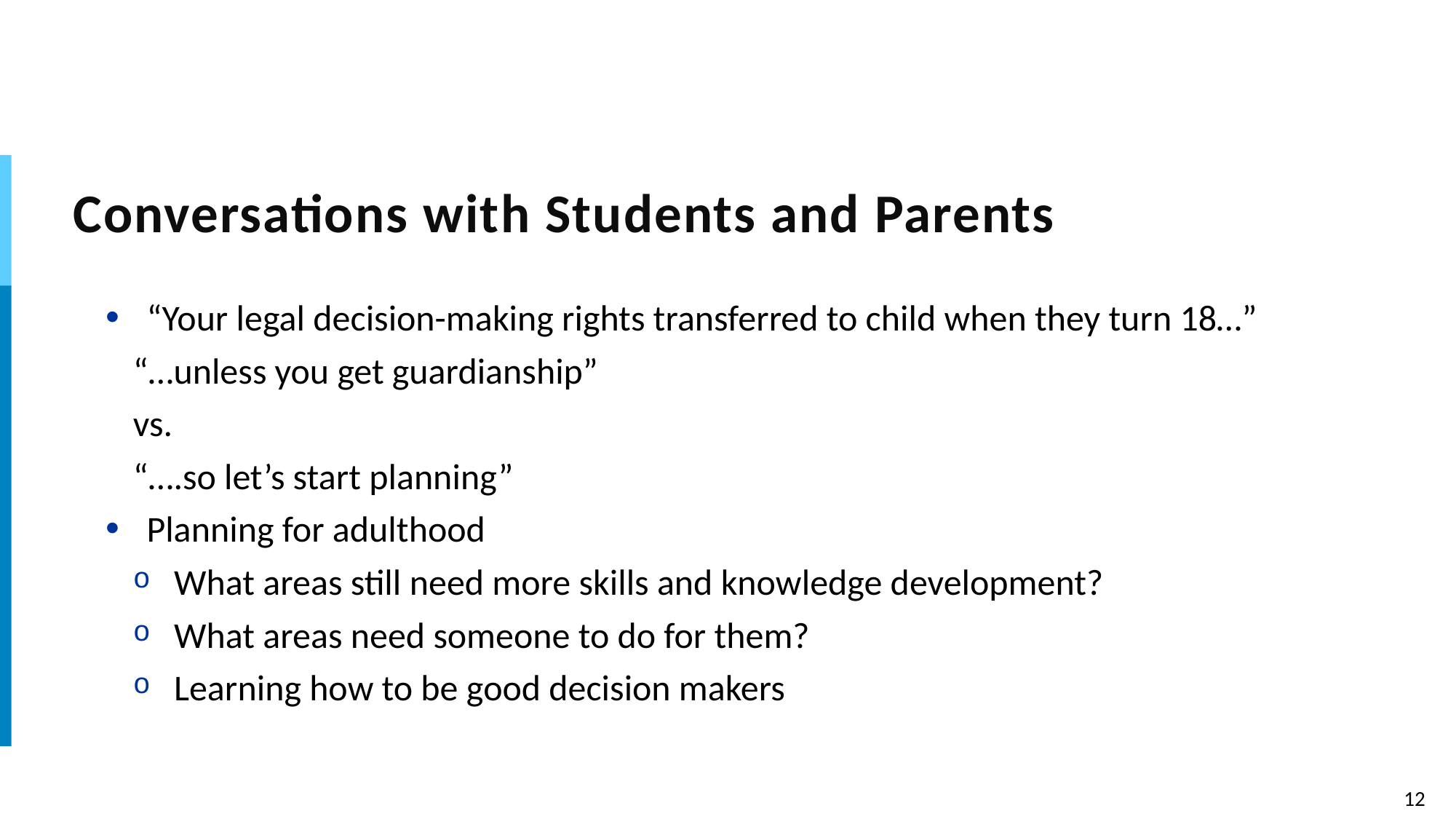

# Conversations with Students and Parents
“Your legal decision-making rights transferred to child when they turn 18…”
“…unless you get guardianship”
vs.
“….so let’s start planning”
Planning for adulthood
What areas still need more skills and knowledge development?
What areas need someone to do for them?
Learning how to be good decision makers